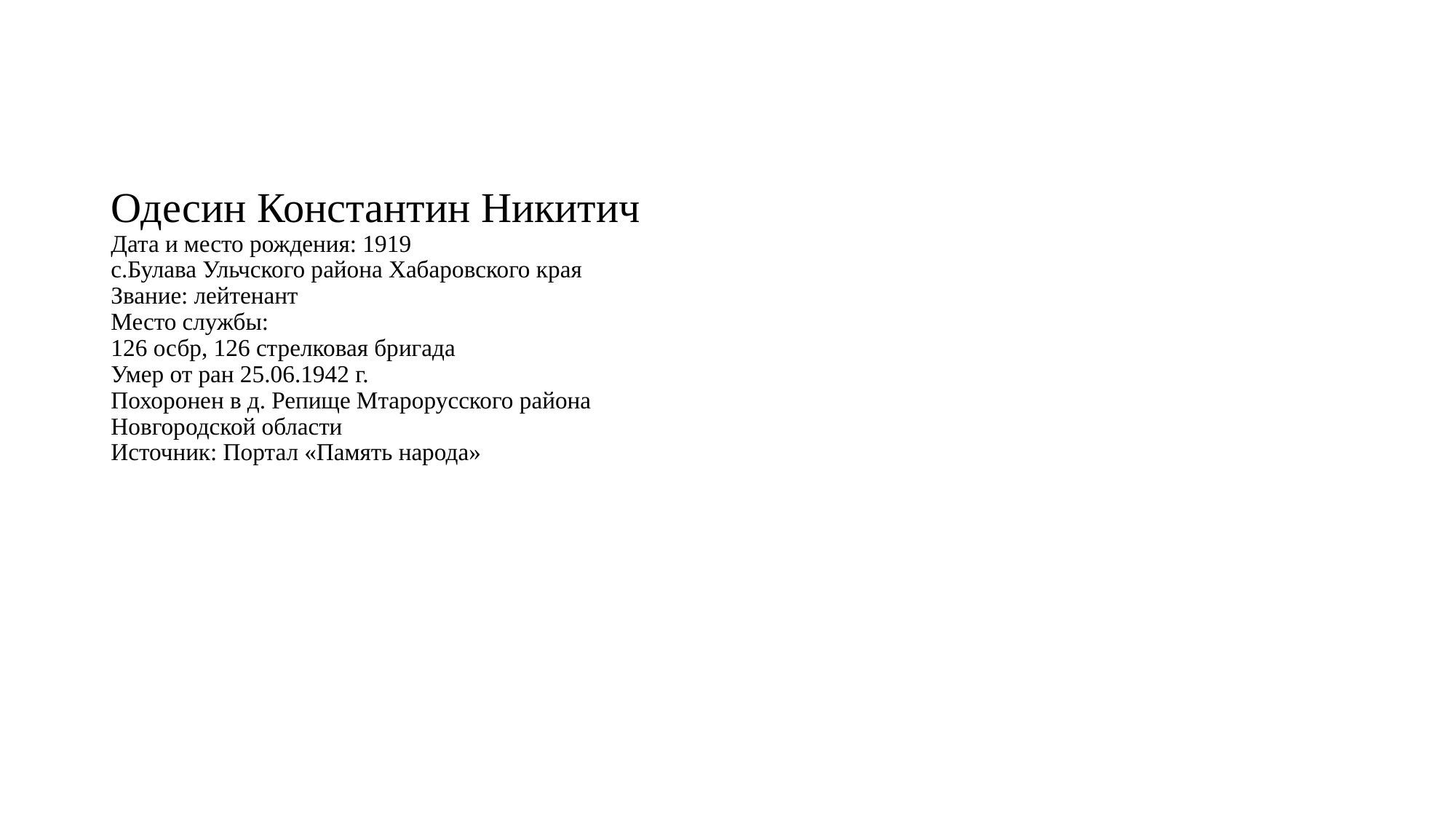

# Одесин Константин Никитич Дата и место рождения: 1919 с.Булава Ульчского района Хабаровского края Звание: лейтенант Место службы: 126 осбр, 126 стрелковая бригада Умер от ран 25.06.1942 г. Похоронен в д. Репище Мтарорусского района Новгородской области Источник: Портал «Память народа»